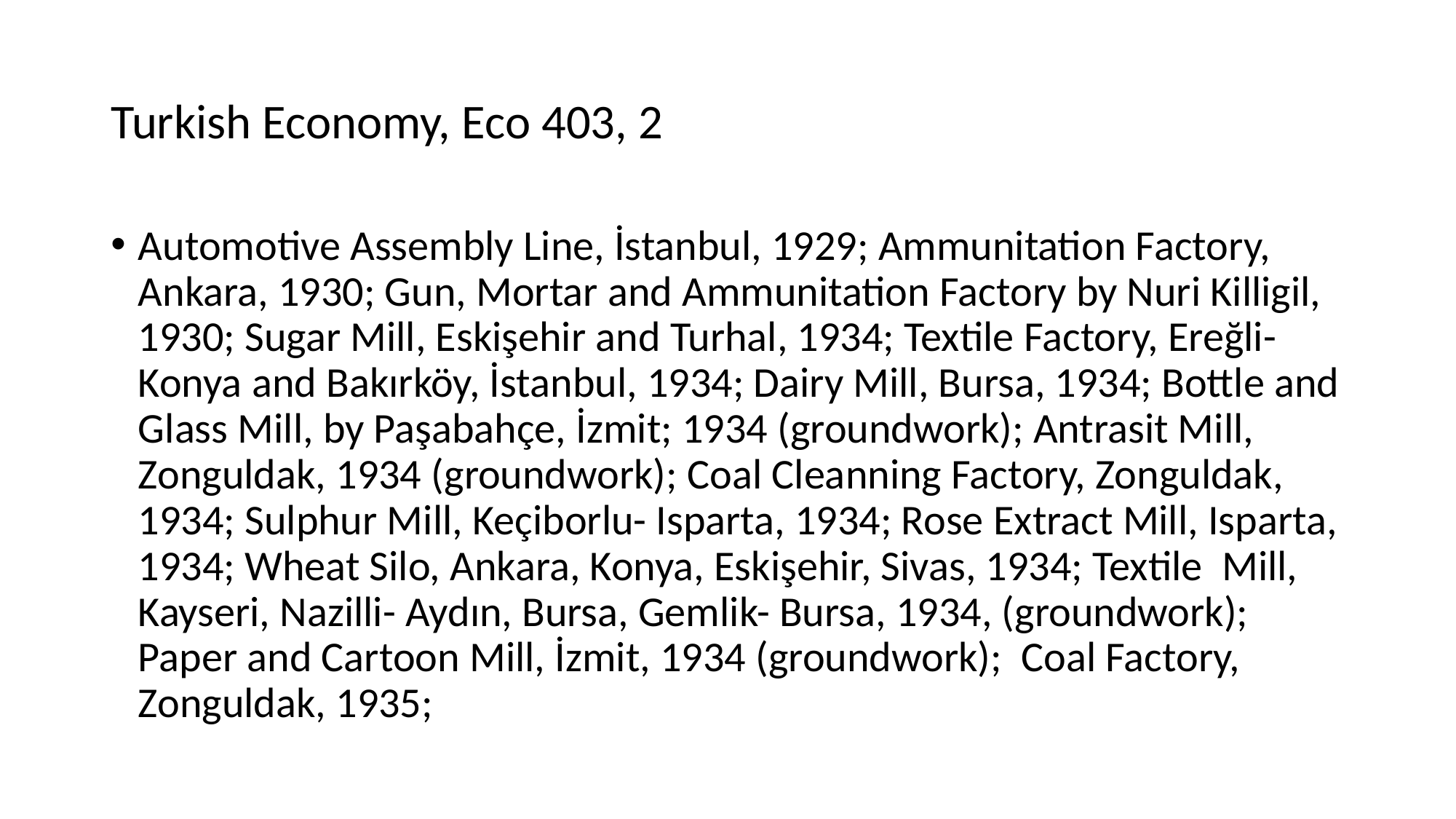

# Turkish Economy, Eco 403, 2
Automotive Assembly Line, İstanbul, 1929; Ammunitation Factory, Ankara, 1930; Gun, Mortar and Ammunitation Factory by Nuri Killigil, 1930; Sugar Mill, Eskişehir and Turhal, 1934; Textile Factory, Ereğli- Konya and Bakırköy, İstanbul, 1934; Dairy Mill, Bursa, 1934; Bottle and Glass Mill, by Paşabahçe, İzmit; 1934 (groundwork); Antrasit Mill, Zonguldak, 1934 (groundwork); Coal Cleanning Factory, Zonguldak, 1934; Sulphur Mill, Keçiborlu- Isparta, 1934; Rose Extract Mill, Isparta, 1934; Wheat Silo, Ankara, Konya, Eskişehir, Sivas, 1934; Textile  Mill, Kayseri, Nazilli- Aydın, Bursa, Gemlik- Bursa, 1934, (groundwork); Paper and Cartoon Mill, İzmit, 1934 (groundwork);  Coal Factory, Zonguldak, 1935;